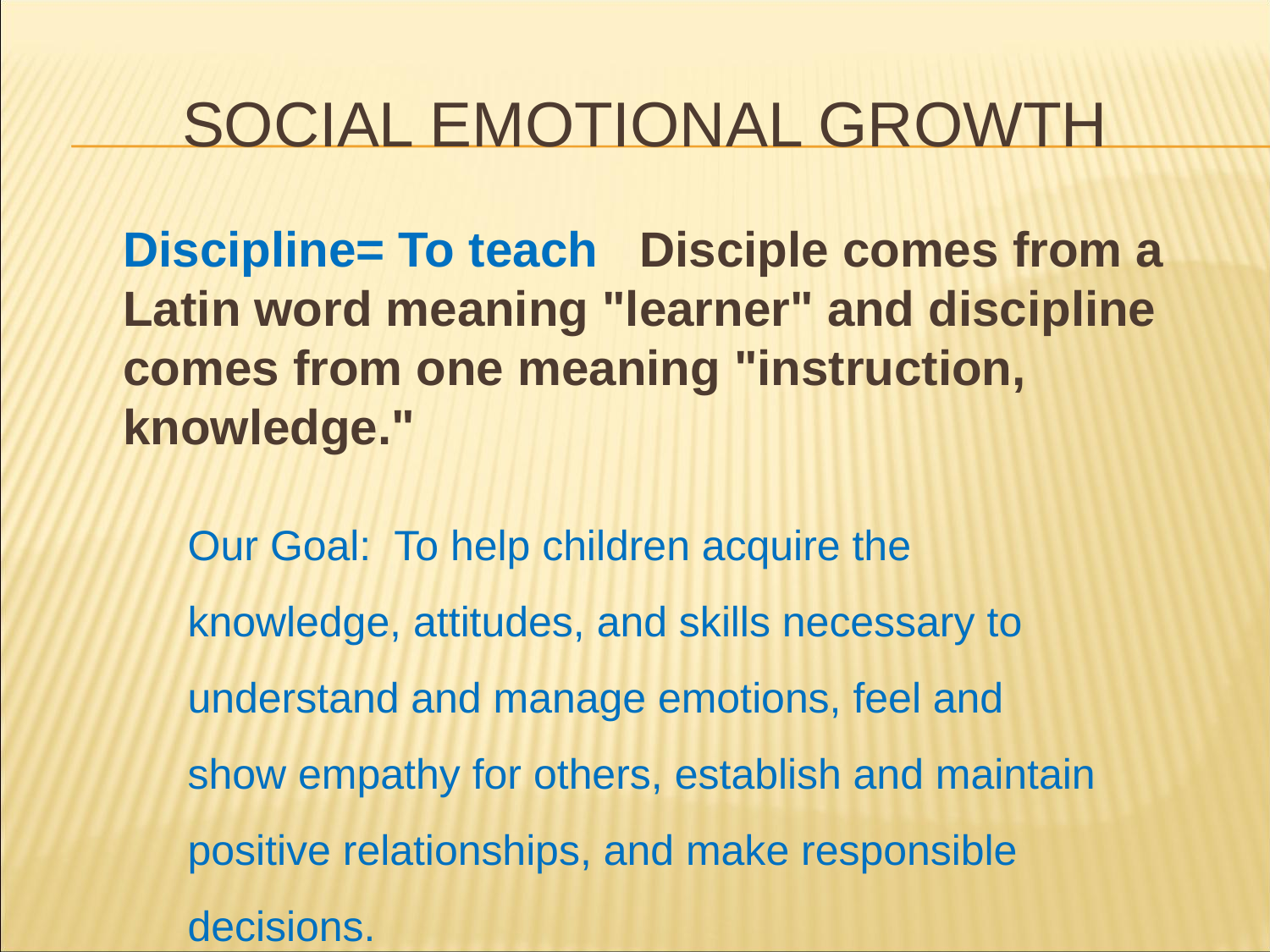

# Social emotional growth
Discipline= To teach   Disciple comes from a Latin word meaning "learner" and discipline comes from one meaning "instruction, knowledge."

Our Goal:  To help children acquire the knowledge, attitudes, and skills necessary to understand and manage emotions, feel and show empathy for others, establish and maintain positive relationships, and make responsible decisions.